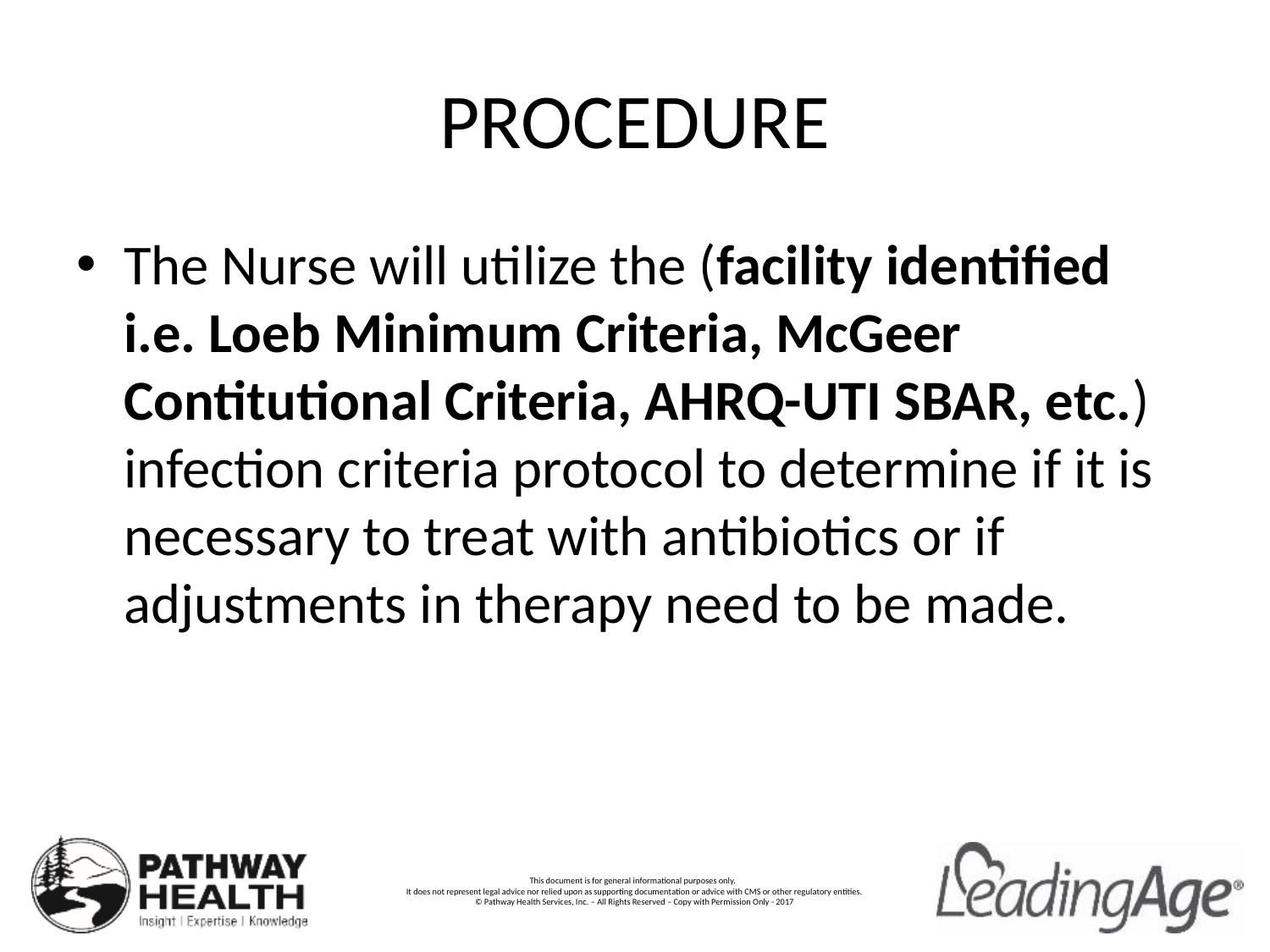

# PROCEDURE
The Nurse will utilize the (facility identified  i.e. Loeb Minimum Criteria, McGeer Contitutional Criteria, AHRQ-UTI SBAR, etc.) infection criteria protocol to determine if it is necessary to treat with antibiotics or if adjustments in therapy need to be made.